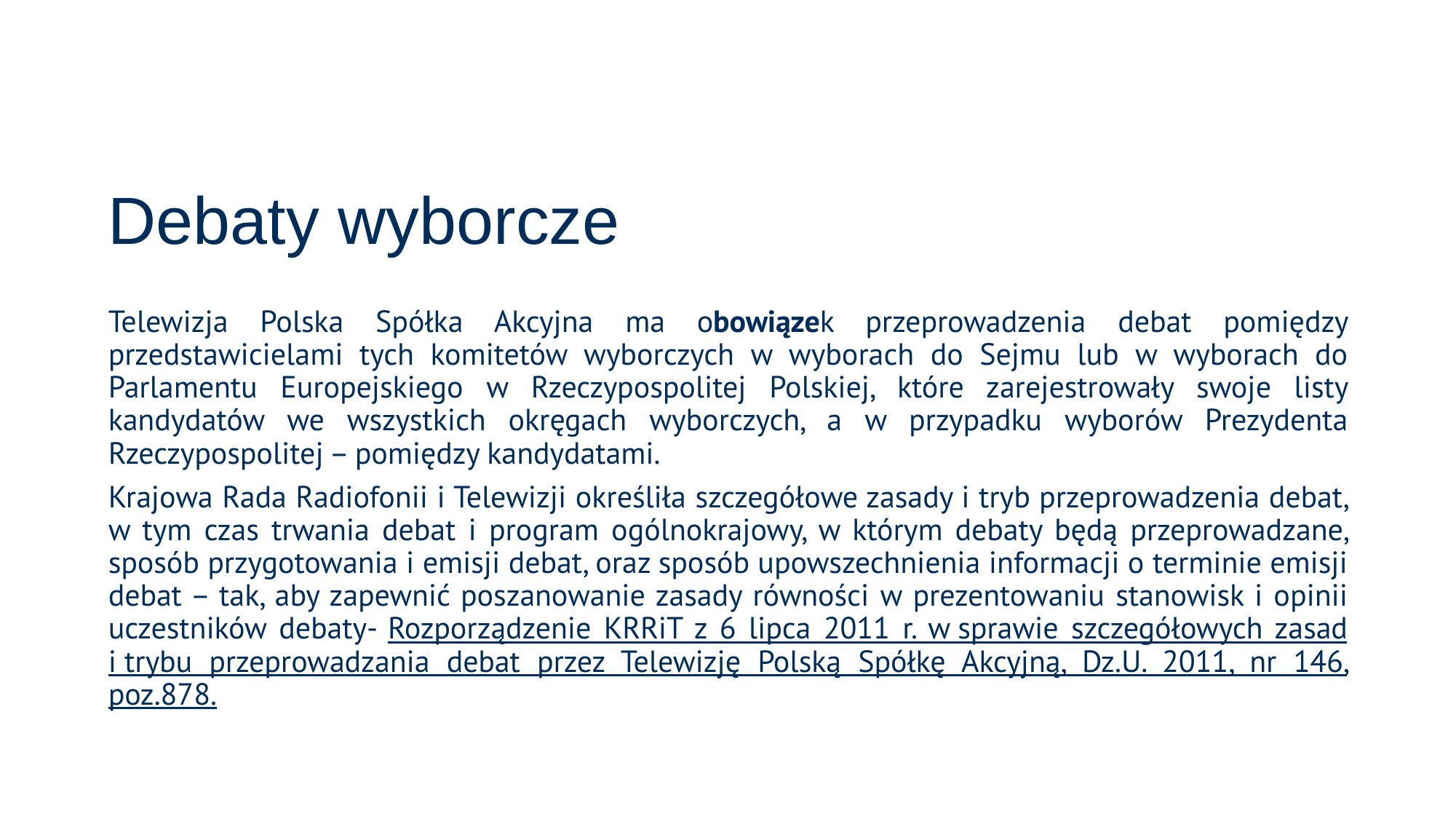

# Debaty wyborcze
Telewizja Polska Spółka Akcyjna ma obowiązek przeprowadzenia debat pomiędzy przedstawicielami tych komitetów wyborczych w wyborach do Sejmu lub w wyborach do Parlamentu Europejskiego w Rzeczypospolitej Polskiej, które zarejestrowały swoje listy kandydatów we wszystkich okręgach wyborczych, a w przypadku wyborów Prezydenta Rzeczypospolitej – pomiędzy kandydatami.
Krajowa Rada Radiofonii i Telewizji określiła szczegółowe zasady i tryb przeprowadzenia debat, w tym czas trwania debat i program ogólnokrajowy, w którym debaty będą przeprowadzane, sposób przygotowania i emisji debat, oraz sposób upowszechnienia informacji o terminie emisji debat – tak, aby zapewnić poszanowanie zasady równości w prezentowaniu stanowisk i opinii uczestników debaty- Rozporządzenie KRRiT z 6 lipca 2011 r. w sprawie szczegółowych zasad i trybu przeprowadzania debat przez Telewizję Polską Spółkę Akcyjną, Dz.U. 2011, nr 146, poz.878.